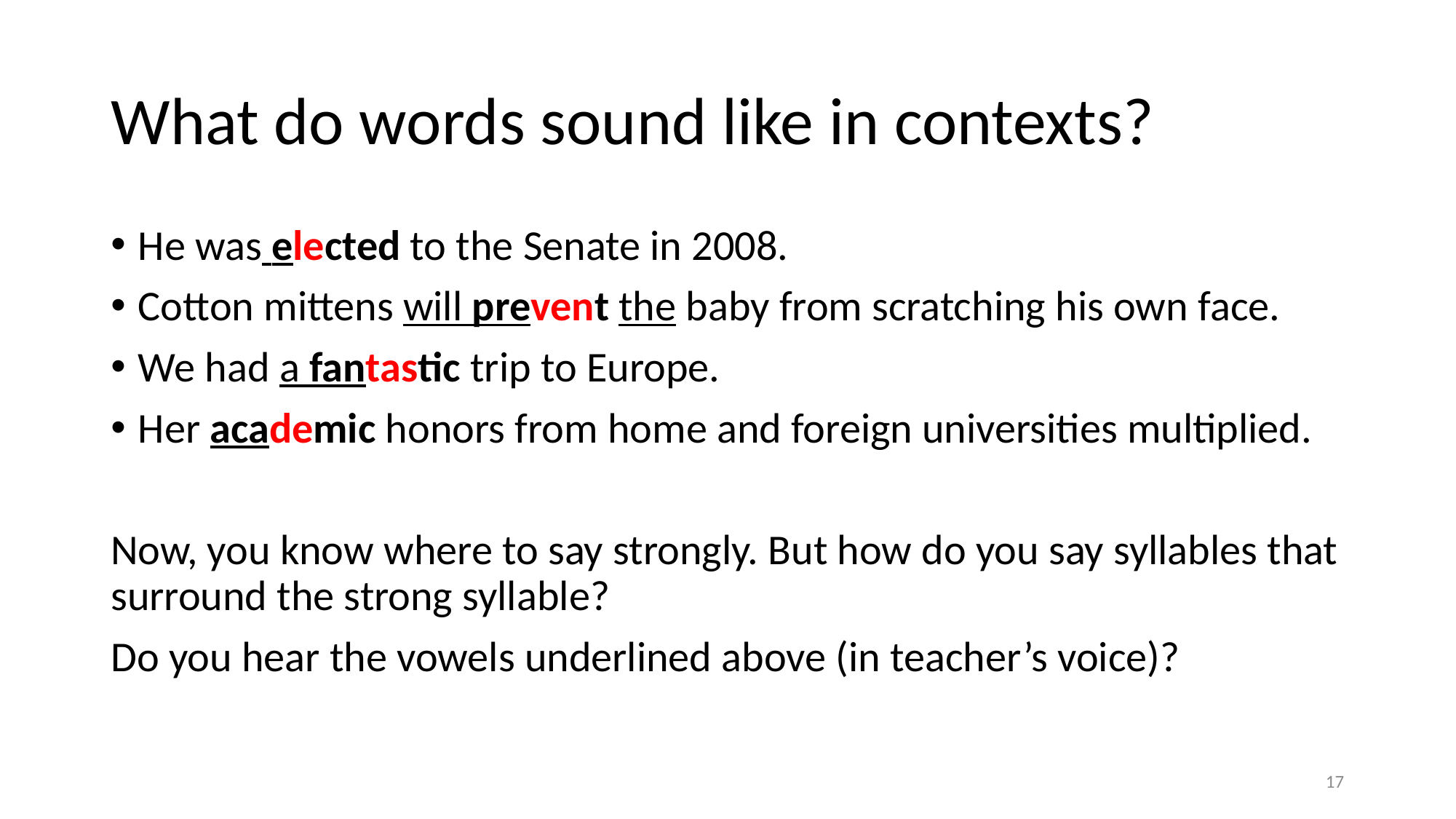

# What do words sound like in contexts?
He was elected to the Senate in 2008.
Cotton mittens will prevent the baby from scratching his own face.
We had a fantastic trip to Europe.
Her academic honors from home and foreign universities multiplied.

Now, you know where to say strongly. But how do you say syllables that surround the strong syllable?
Do you hear the vowels underlined above (in teacher’s voice)?

17